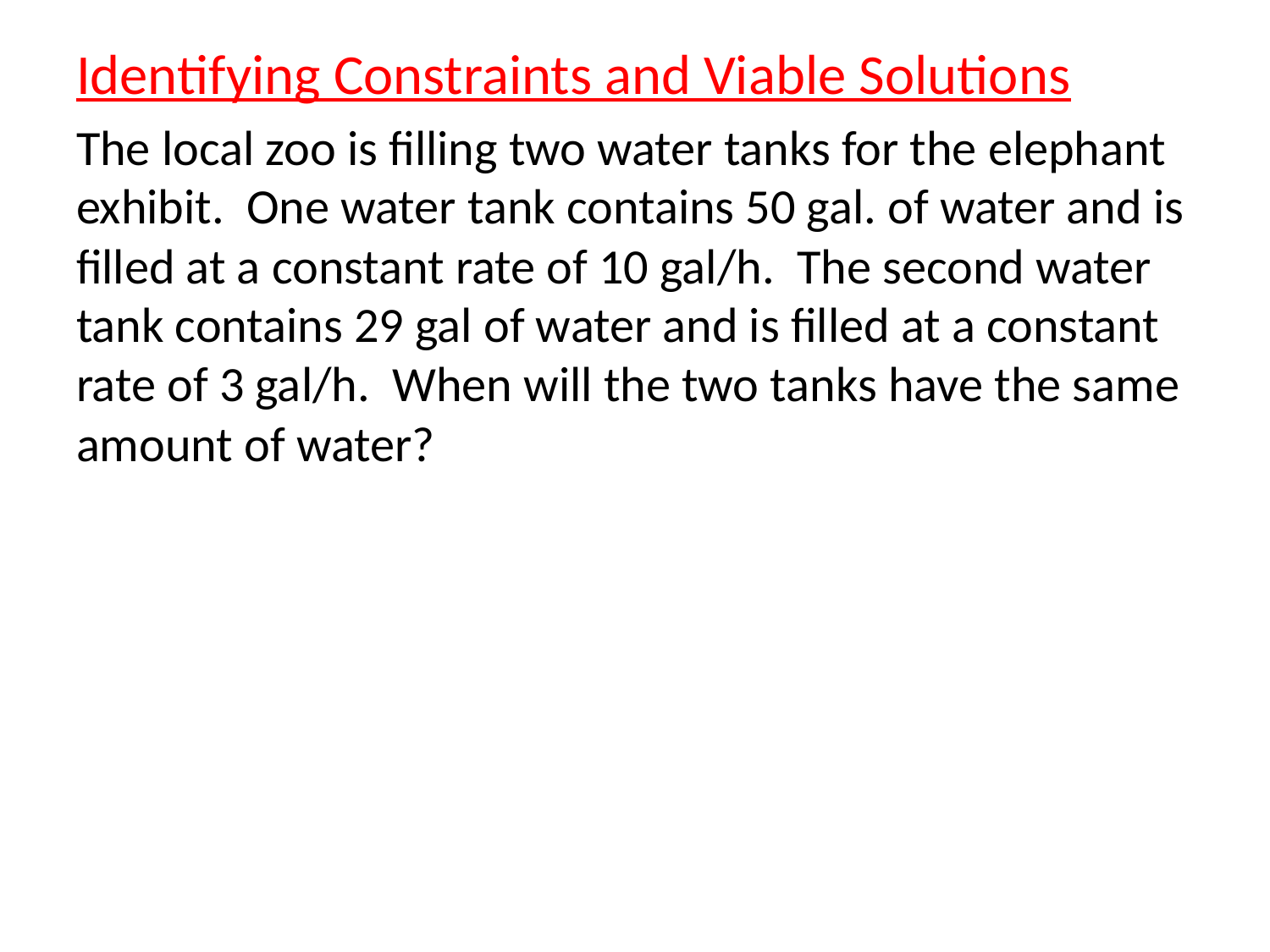

Identifying Constraints and Viable Solutions
The local zoo is filling two water tanks for the elephant exhibit.  One water tank contains 50 gal. of water and is filled at a constant rate of 10 gal/h.  The second water tank contains 29 gal of water and is filled at a constant rate of 3 gal/h.  When will the two tanks have the same amount of water?